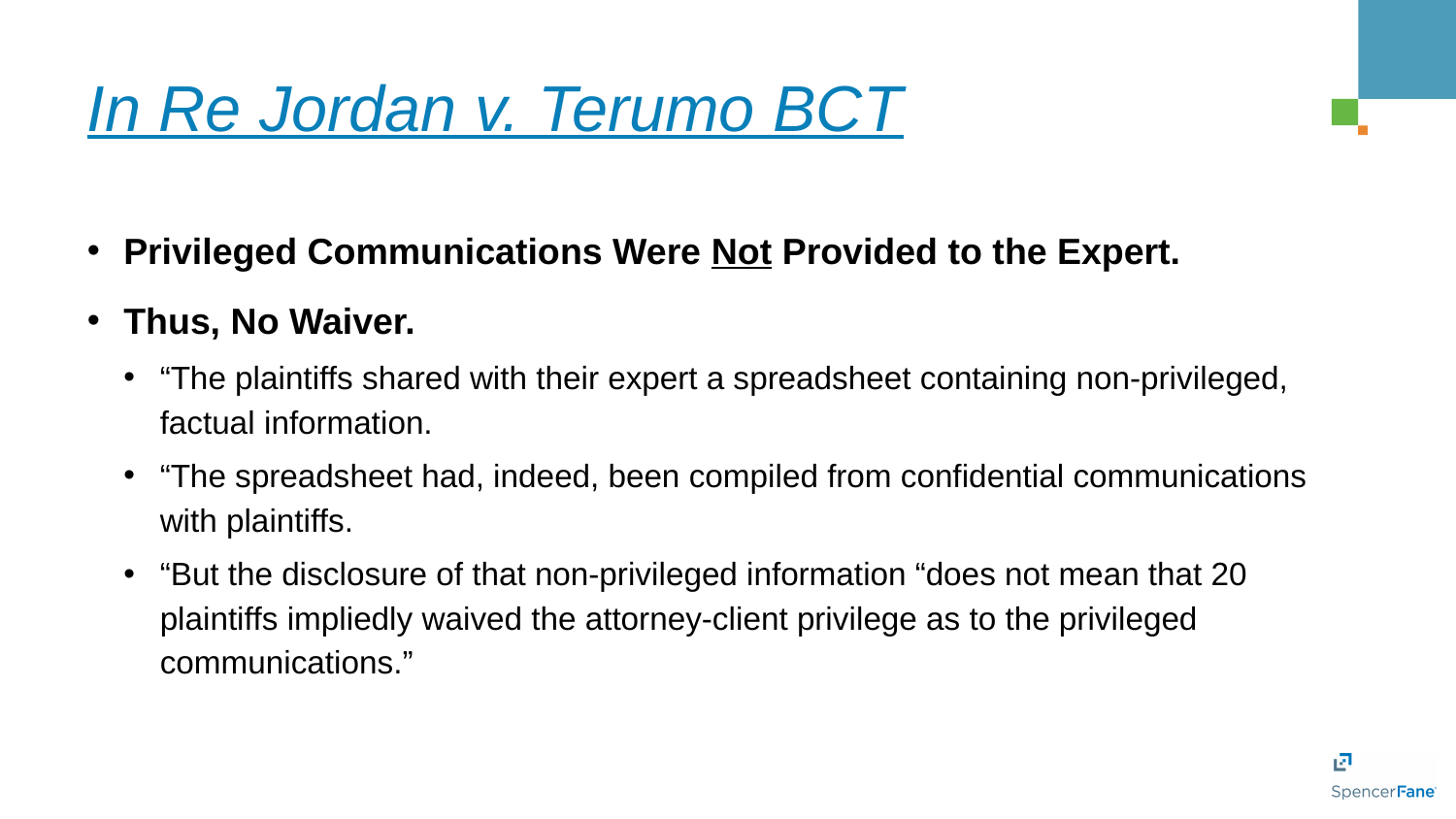

# In Re Jordan v. Terumo BCT
Privileged Communications Were Not Provided to the Expert.
Thus, No Waiver.
“The plaintiffs shared with their expert a spreadsheet containing non-privileged, factual information.
“The spreadsheet had, indeed, been compiled from confidential communications with plaintiffs.
“But the disclosure of that non-privileged information “does not mean that 20 plaintiffs impliedly waived the attorney-client privilege as to the privileged communications.”